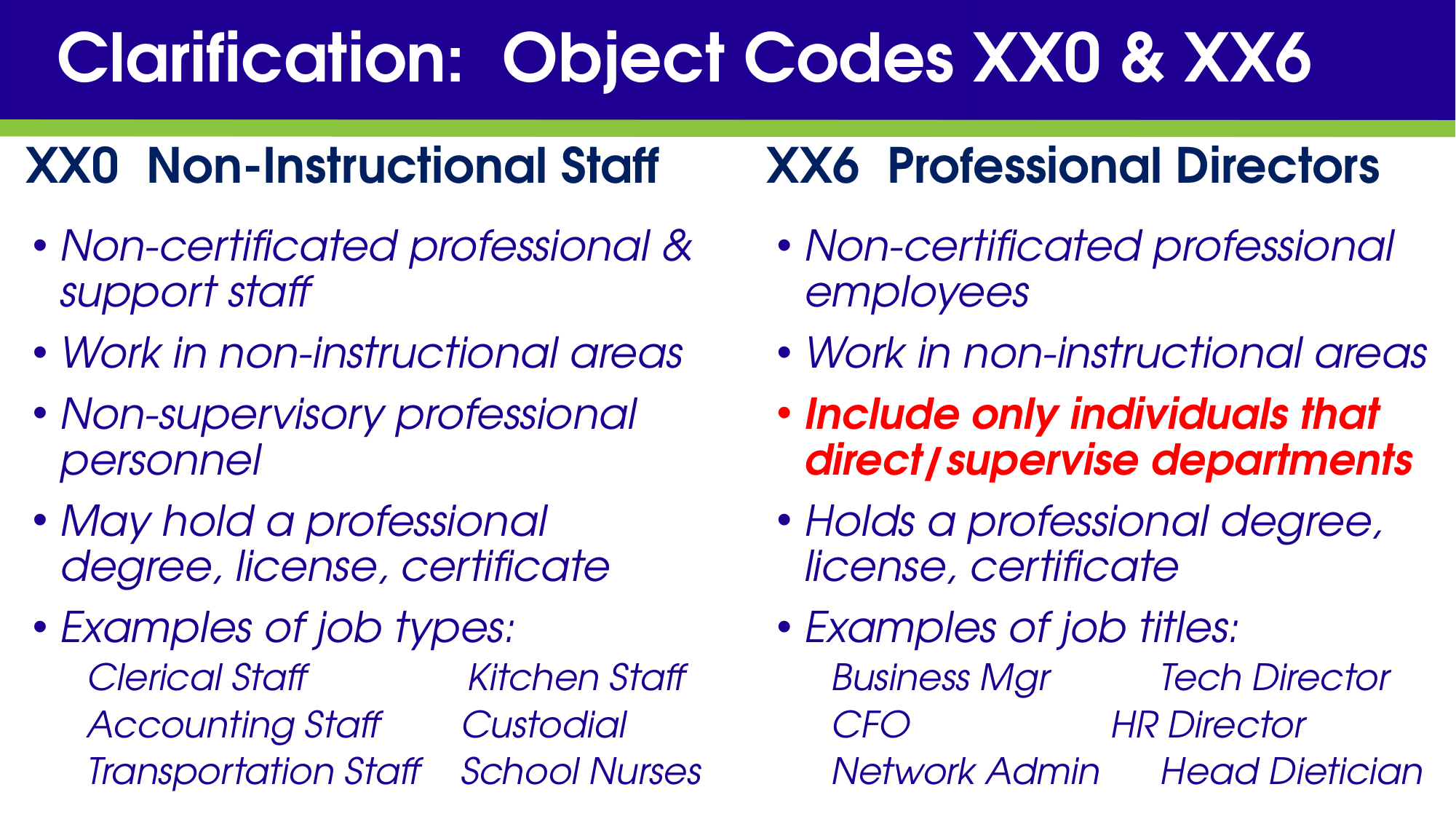

# Clarification:  Object Codes XX0 & XX6
XX0  Non-Instructional Staff
XX6  Professional Directors
Non-certificated professional & support staff
Work in non-instructional areas
Non-supervisory professional personnel
May hold a professional degree, license, certificate
Examples of job types:
Clerical Staff                Kitchen Staff
Accounting Staff        Custodial
Transportation Staff    School Nurses
Clerical staff
Transportation staff
Kitchen staff
Custodial workers
Accounting clerk
Nurse

Non-certificated professional employees
Work in non-instructional areas
Include only individuals that direct/supervise departments
Holds a professional degree, license, certificate
Examples of job titles:
Business Mgr           Tech Director
CFO	                 HR Director
Network Admin      Head Dietician